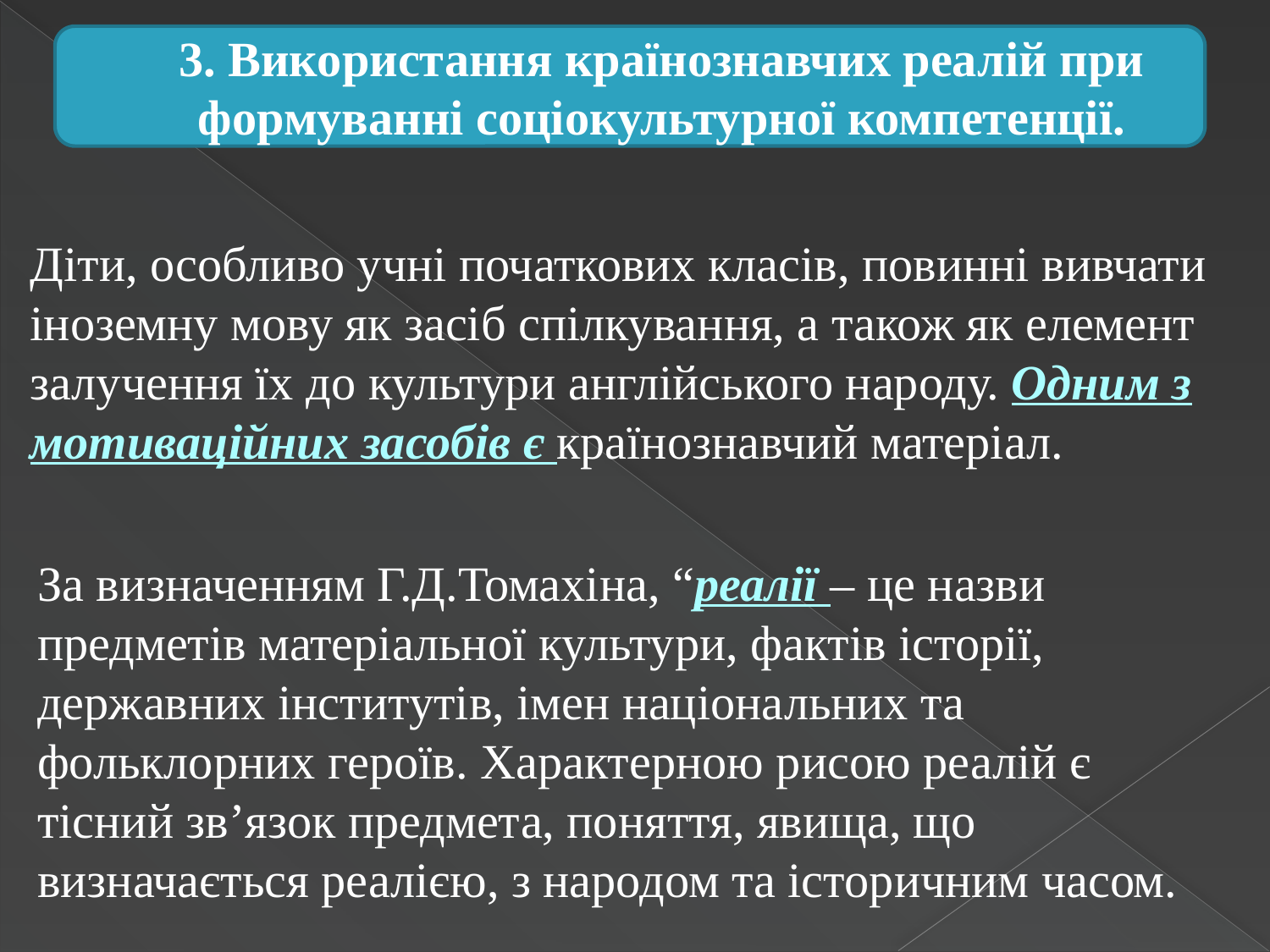

3. Використання країнознавчих реалій при формуванні соціокультурної компетенції.
Діти, особливо учні початкових класів, повинні вивчати іноземну мову як засіб спілкування, а також як елемент залучення їх до культури англійського народу. Одним з мотиваційних засобів є країнознавчий матеріал.
За визначенням Г.Д.Томахіна, “реалії – це назви предметів матеріальної культури, фактів історії, державних інститутів, імен національних та фольклорних героїв. Характерною рисою реалій є тісний зв’язок предмета, поняття, явища, що визначається реалією, з народом та історичним часом.